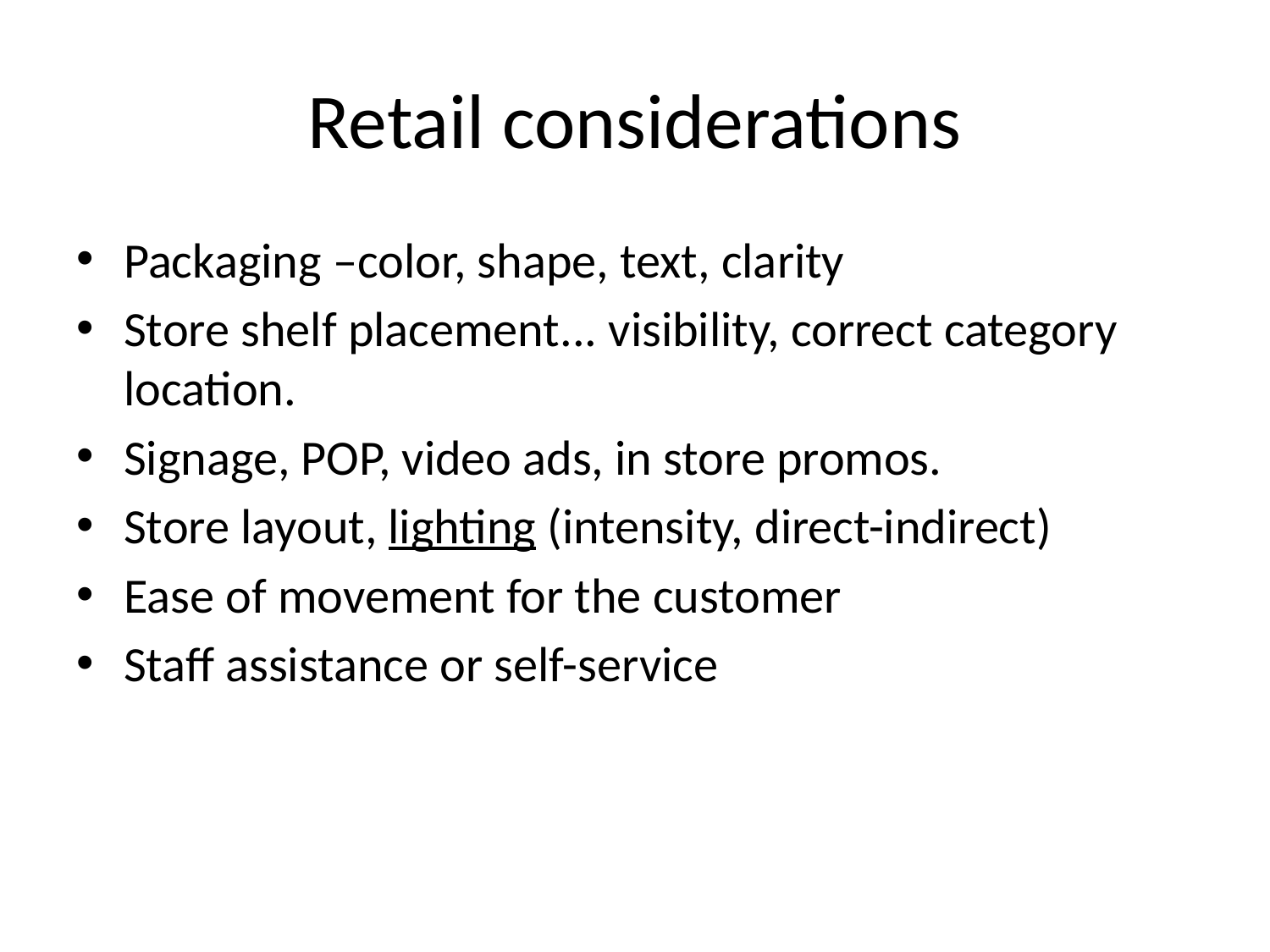

# Retail considerations
Packaging –color, shape, text, clarity
Store shelf placement... visibility, correct category location.
Signage, POP, video ads, in store promos.
Store layout, lighting (intensity, direct-indirect)
Ease of movement for the customer
Staff assistance or self-service